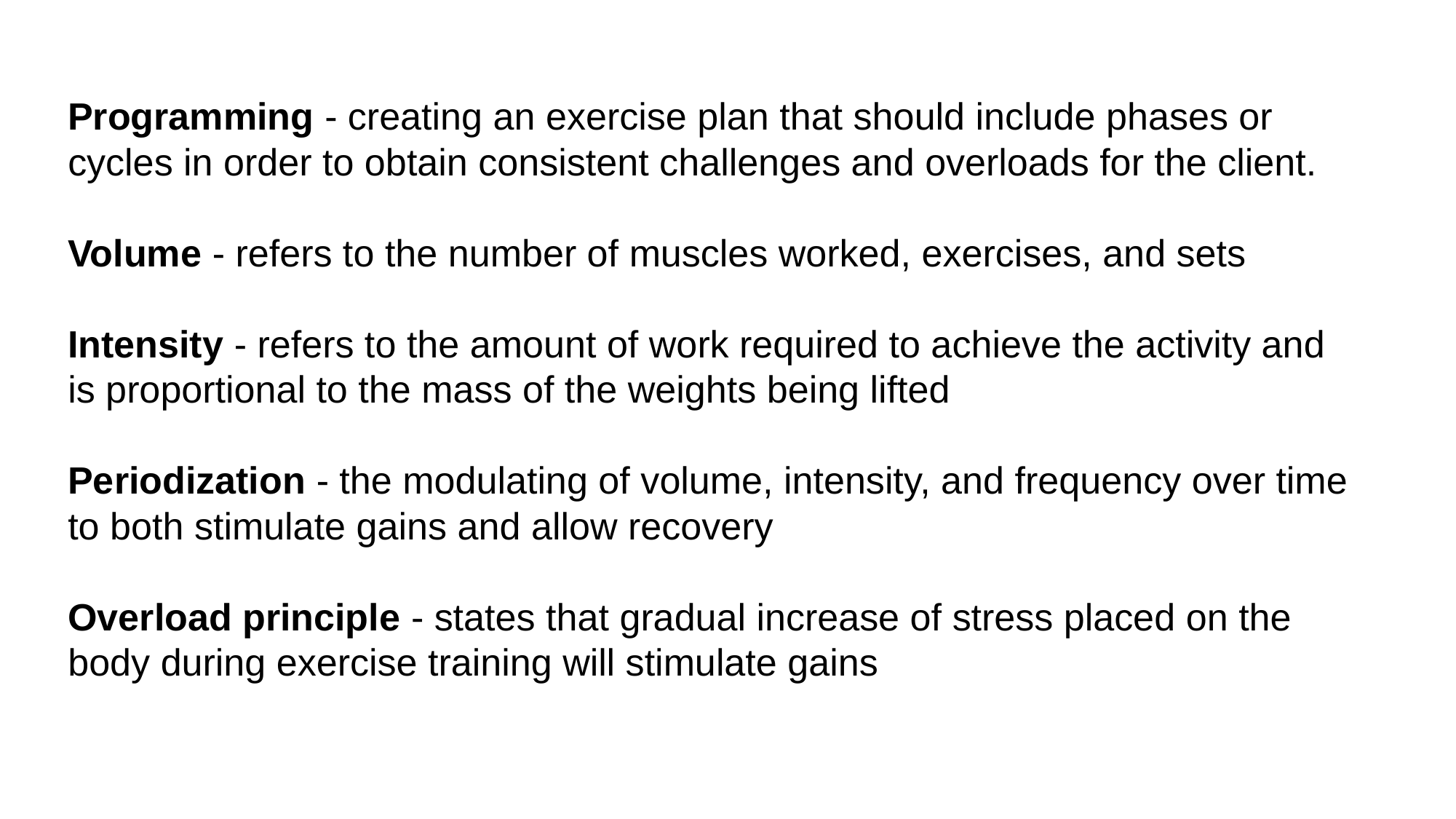

Programming - creating an exercise plan that should include phases or cycles in order to obtain consistent challenges and overloads for the client.

Volume - refers to the number of muscles worked, exercises, and sets

Intensity - refers to the amount of work required to achieve the activity and is proportional to the mass of the weights being lifted

Periodization - the modulating of volume, intensity, and frequency over time to both stimulate gains and allow recovery

Overload principle - states that gradual increase of stress placed on the body during exercise training will stimulate gains